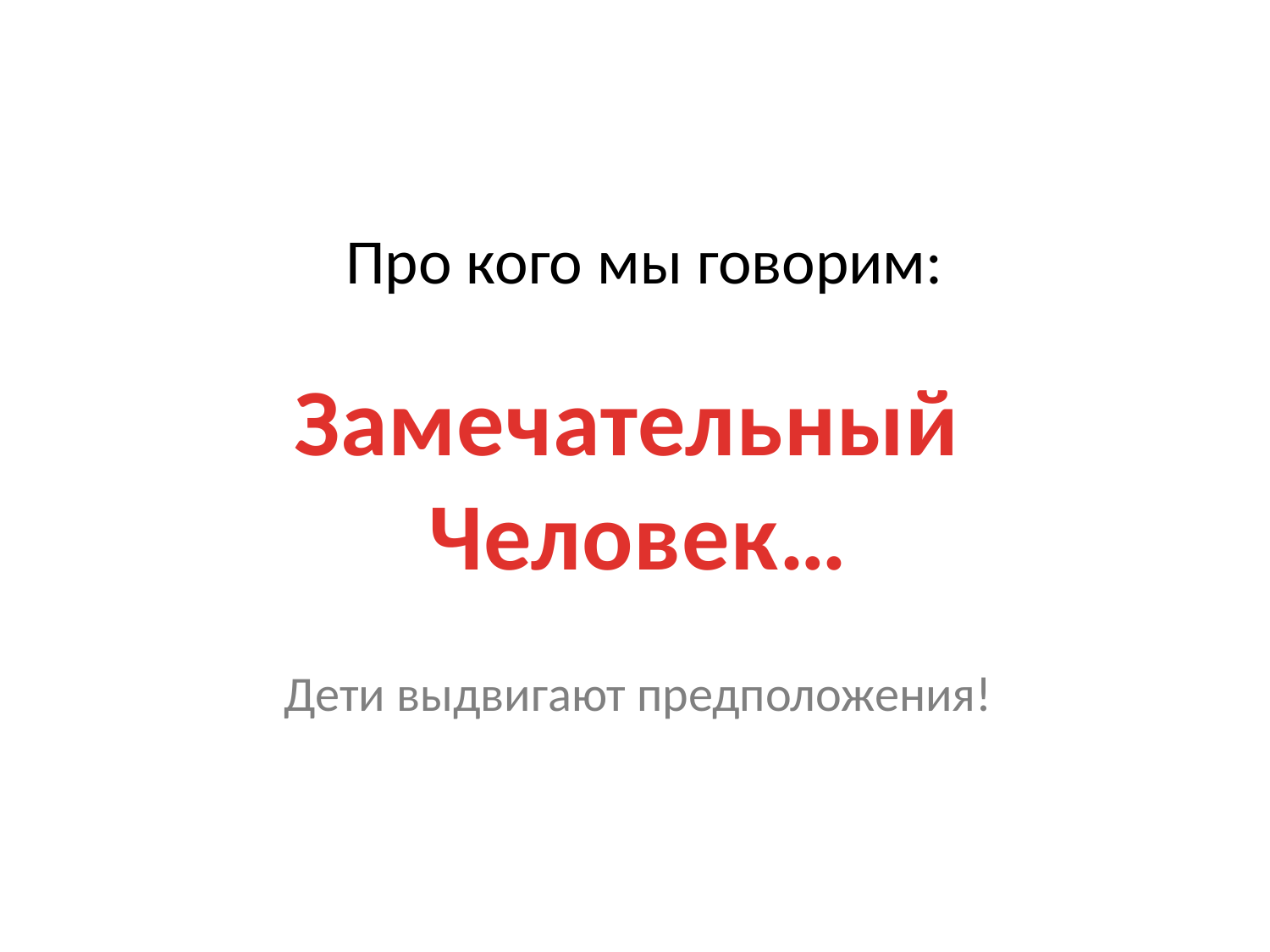

# Про кого мы говорим:
Замечательный
Человек…
Дети выдвигают предположения!